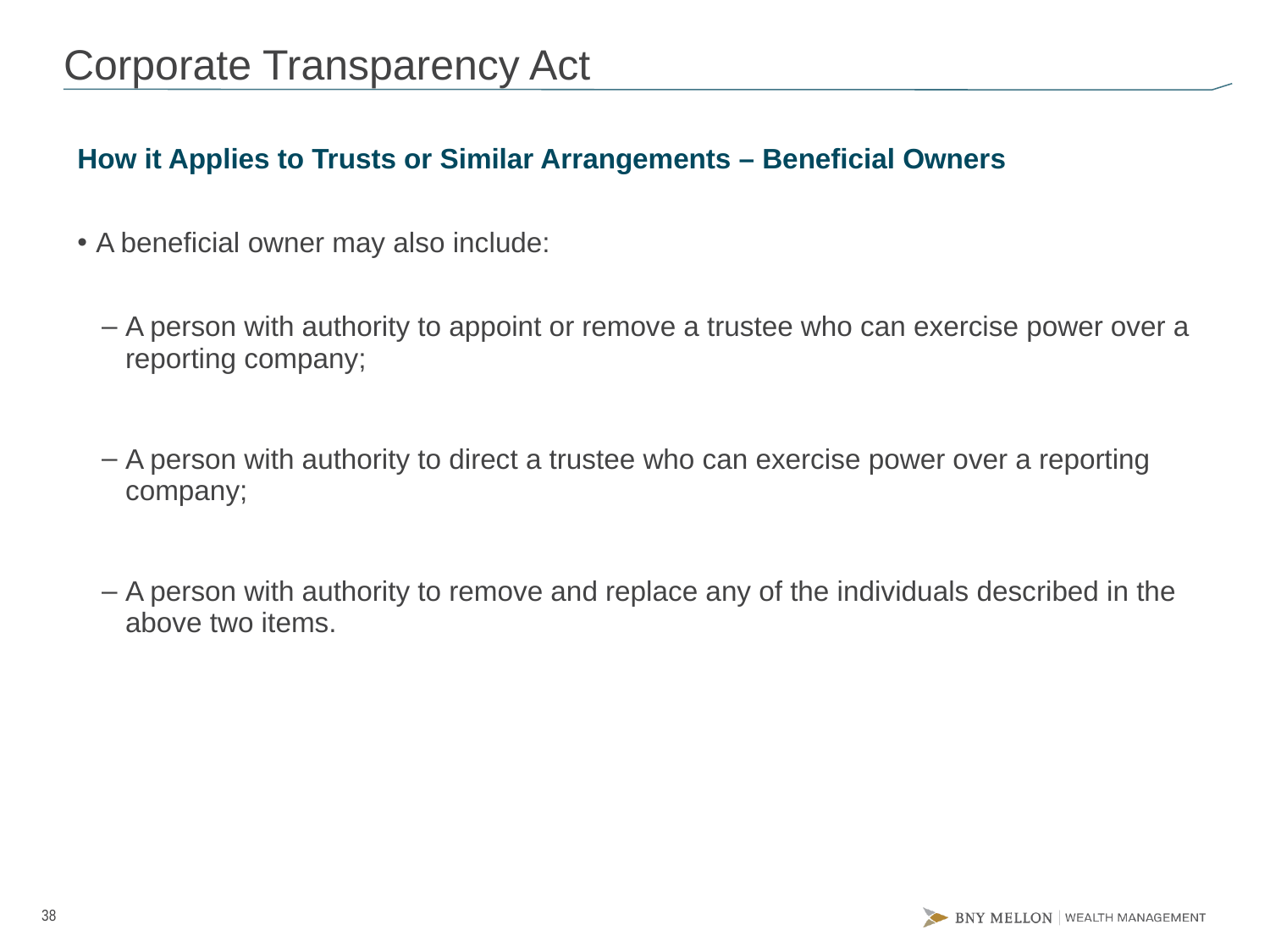

# Corporate Transparency Act
How it Applies to Trusts or Similar Arrangements – Beneficial Owners

A beneficial owner may also include:

A person with authority to appoint or remove a trustee who can exercise power over a reporting company;

A person with authority to direct a trustee who can exercise power over a reporting company;

A person with authority to remove and replace any of the individuals described in the above two items.